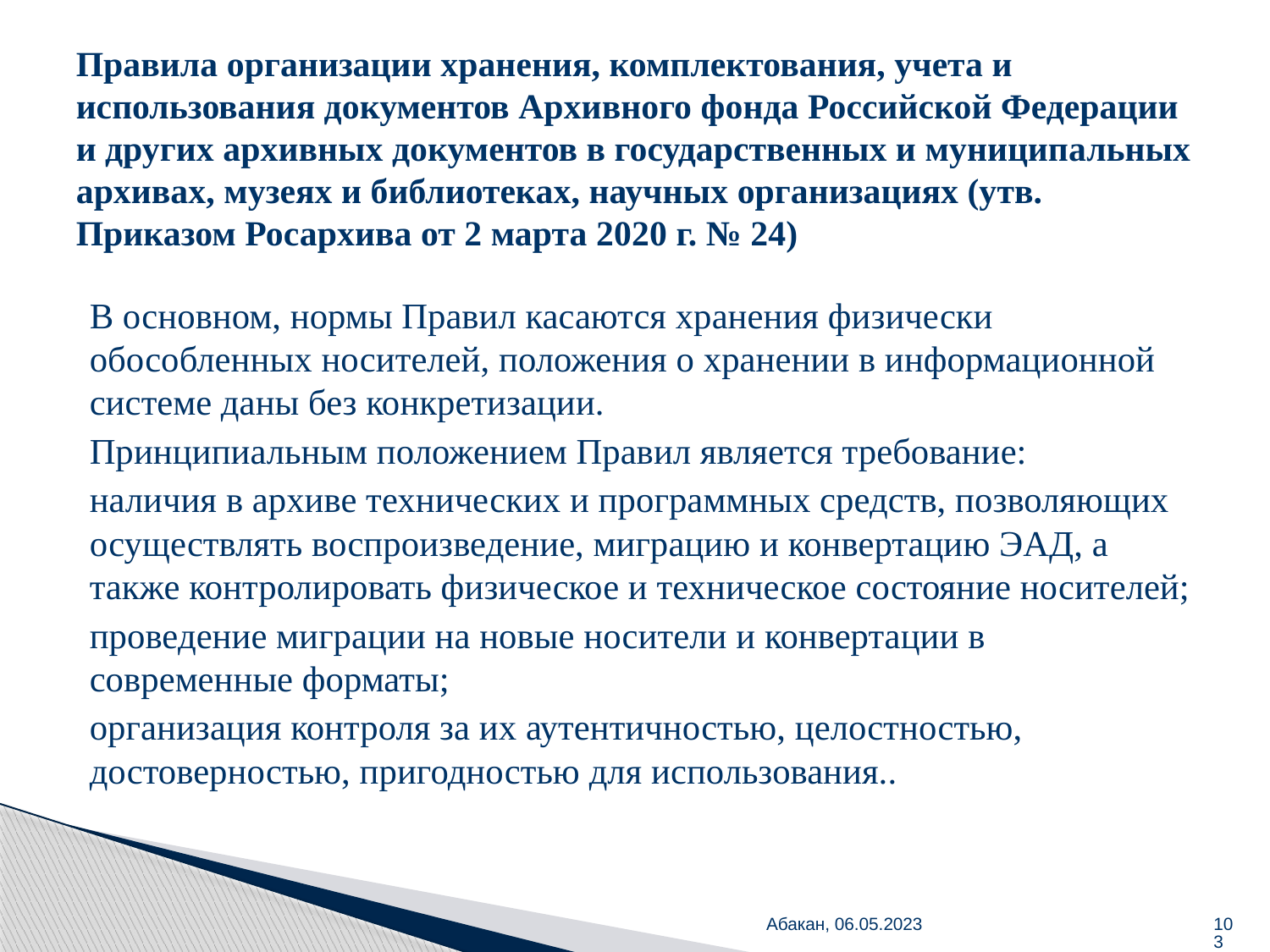

# Правила организации хранения, комплектования, учета и использования документов Архивного фонда Российской Федерации и других архивных документов в государственных и муниципальных архивах, музеях и библиотеках, научных организациях (утв. Приказом Росархива от 2 марта 2020 г. № 24)
В основном, нормы Правил касаются хранения физически обособленных носителей, положения о хранении в информационной системе даны без конкретизации.
Принципиальным положением Правил является требование:
наличия в архиве технических и программных средств, позволяющих осуществлять воспроизведение, миграцию и конвертацию ЭАД, а также контролировать физическое и техническое состояние носителей;
проведение миграции на новые носители и конвертации в современные форматы;
организация контроля за их аутентичностью, целостностью, достоверностью, пригодностью для использования..

Абакан, 06.05.2023
103